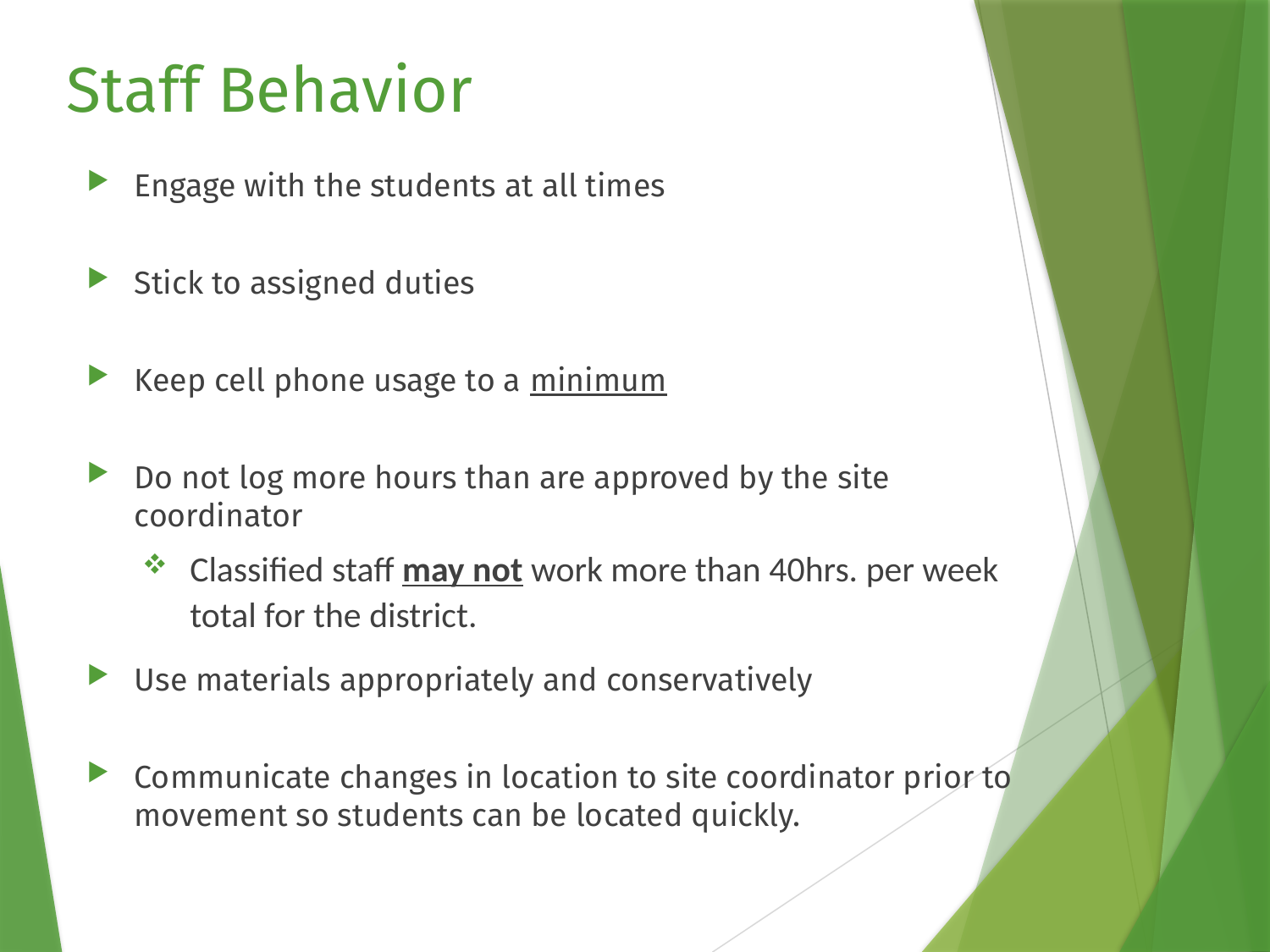

# Staff Behavior
Engage with the students at all times

Stick to assigned duties

Keep cell phone usage to a minimum

Do not log more hours than are approved by the site coordinator
Classified staff may not work more than 40hrs. per week total for the district.
Use materials appropriately and conservatively

Communicate changes in location to site coordinator prior to movement so students can be located quickly.